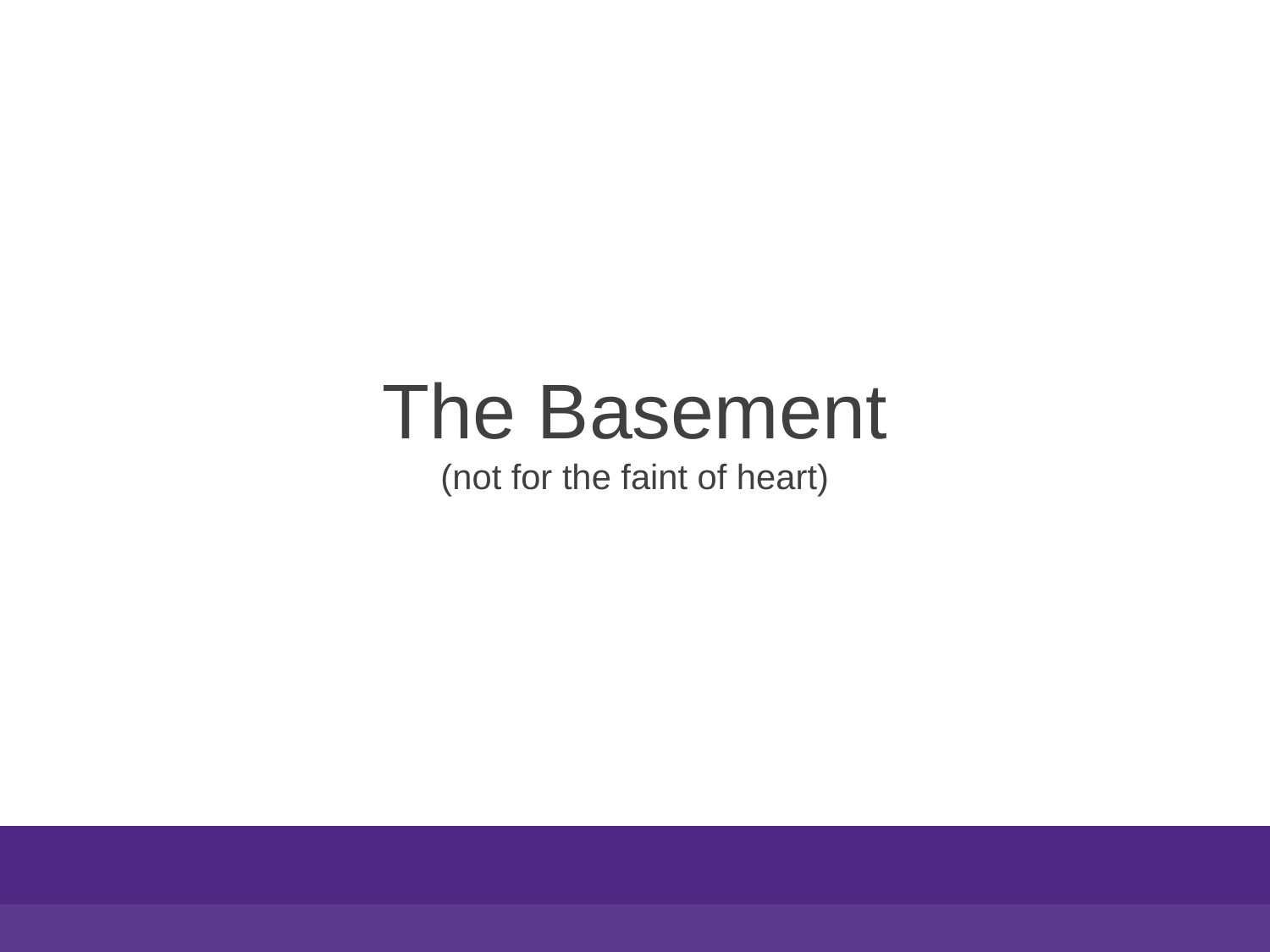

# The Basement (not for the faint of heart)